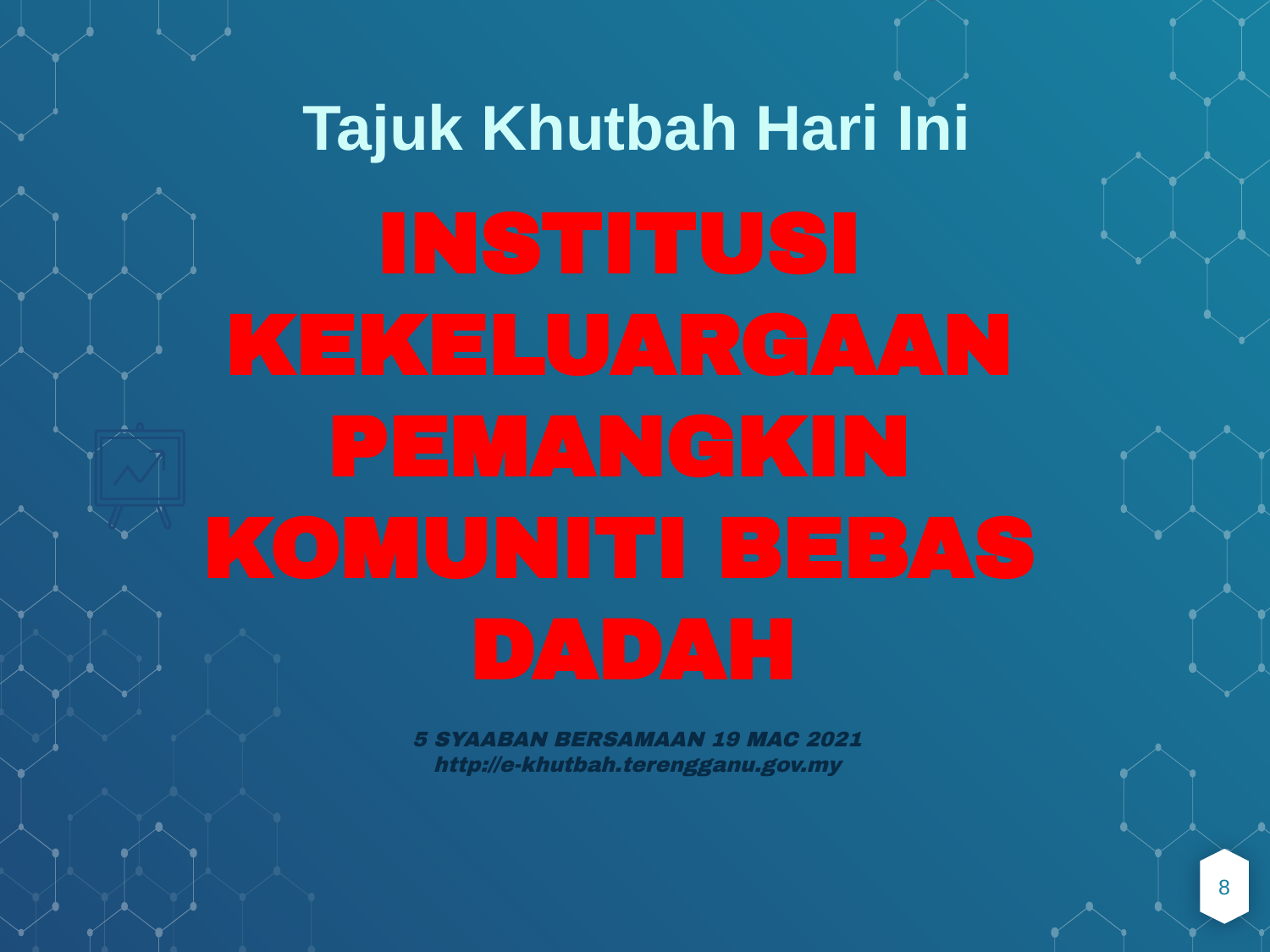

Tajuk Khutbah Hari Ini
INSTITUSI
KEKELUARGAAN
PEMANGKIN
KOMUNITI BEBAS
DADAH

5 SYAABAN BERSAMAAN 19 MAC 2021
http://e-khutbah.terengganu.gov.my
8